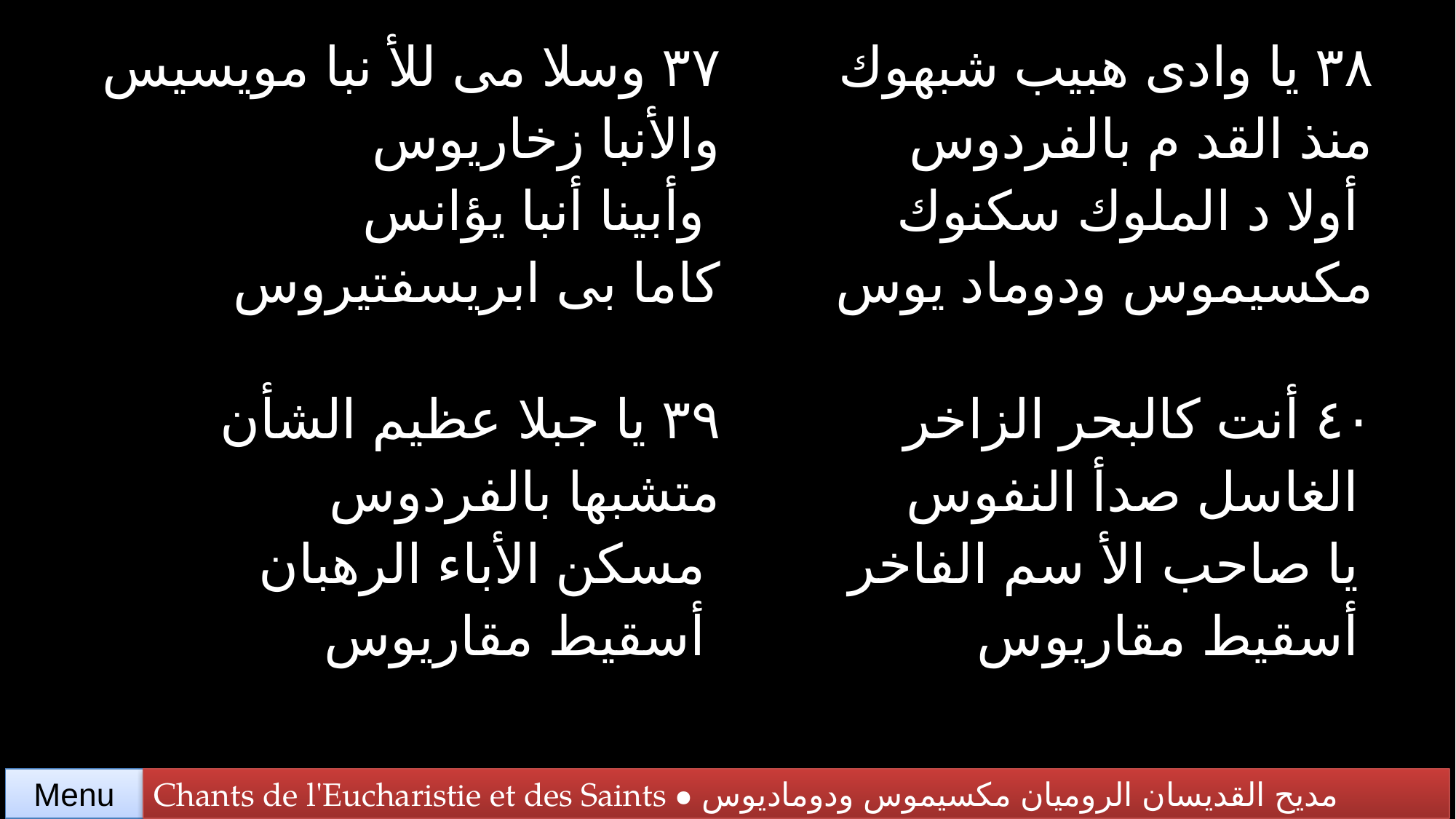

| ٣٧ وسلا مى للأ نبا مويسيس والأنبا زخاريوس وأبينا أنبا يؤانس كاما بى ابريسفتيروس | ٣٨ يا وادى هبيب شبهوك منذ القد م بالفردوس أولا د الملوك سكنوك مكسيموس ودوماد يوس |
| --- | --- |
| ٣٩ يا جبلا عظيم الشأن متشبها بالفردوس مسكن الأباء الرهبان أسقيط مقاريوس | ٤٠ أنت كالبحر الزاخر الغاسل صدأ النفوس يا صاحب الأ سم الفاخر أسقيط مقاريوس |

Chants de l'Eucharistie et des Saints • مديح القديسان الروميان مكسيموس ودوماديوس
Menu